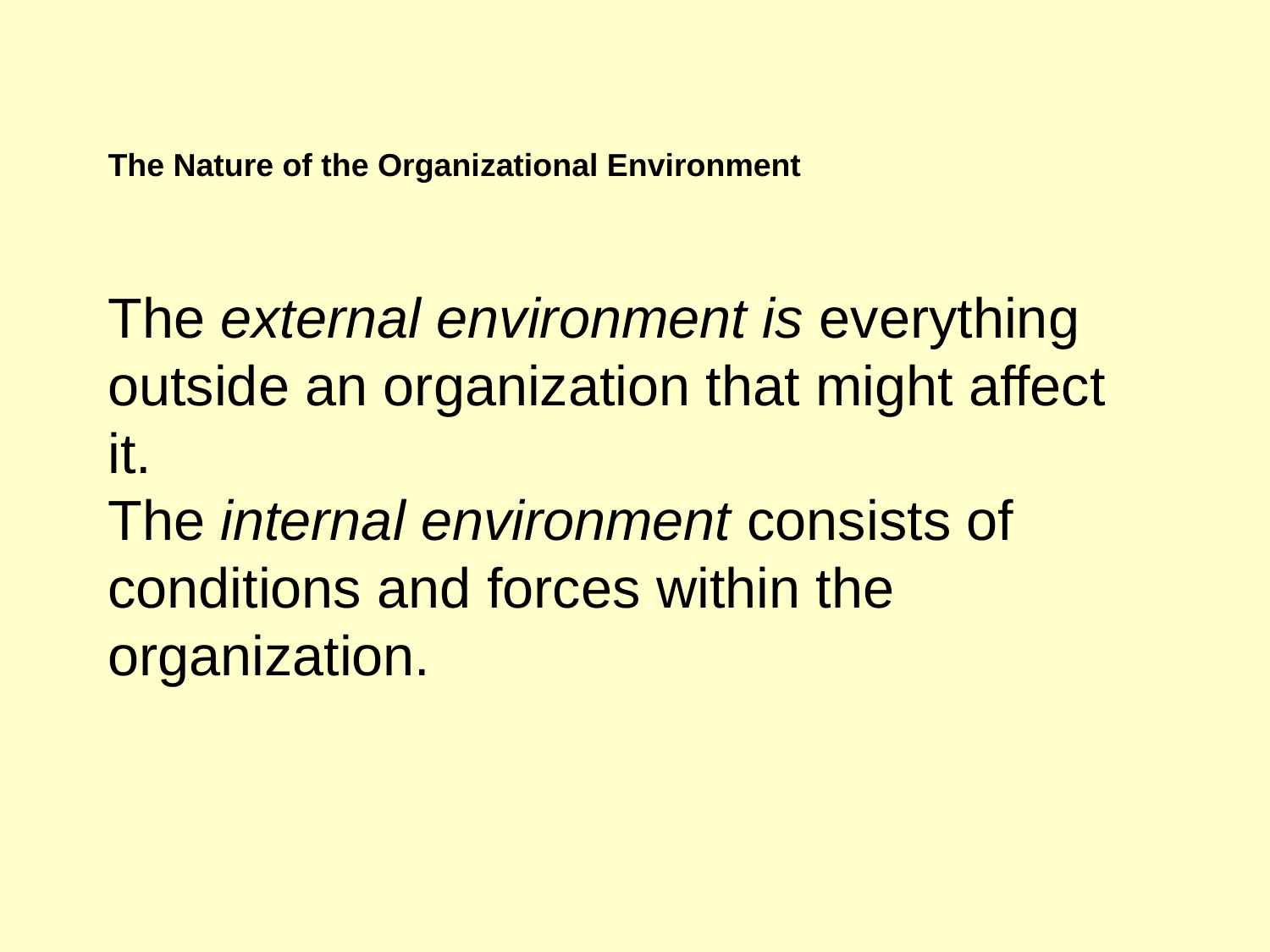

The Nature of the Organizational Environment
The external environment is everything outside an organization that might affect it.
The internal environment consists of conditions and forces within the organization.